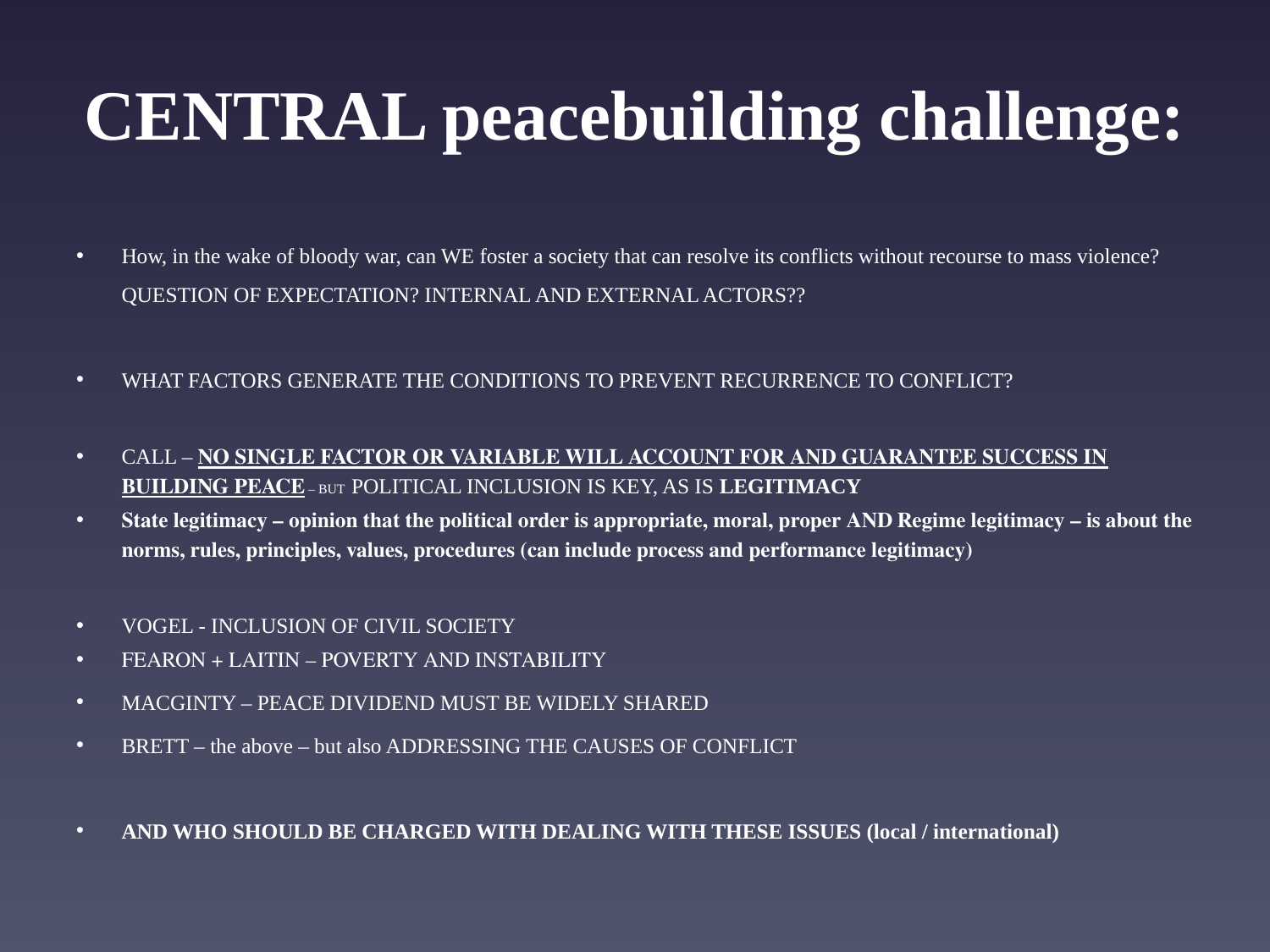

# CENTRAL peacebuilding challenge:
How, in the wake of bloody war, can WE foster a society that can resolve its conflicts without recourse to mass violence? QUESTION OF EXPECTATION? INTERNAL AND EXTERNAL ACTORS??

WHAT FACTORS GENERATE THE CONDITIONS TO PREVENT RECURRENCE TO CONFLICT?

CALL – NO SINGLE FACTOR OR VARIABLE WILL ACCOUNT FOR AND GUARANTEE SUCCESS IN BUILDING PEACE – BUT  POLITICAL INCLUSION IS KEY, AS IS LEGITIMACY
State legitimacy – opinion that the political order is appropriate, moral, proper AND Regime legitimacy – is about the norms, rules, principles, values, procedures (can include process and performance legitimacy)

VOGEL - INCLUSION OF CIVIL SOCIETY
FEARON + LAITIN – POVERTY AND INSTABILITY
MACGINTY – PEACE DIVIDEND MUST BE WIDELY SHARED
BRETT – the above – but also ADDRESSING THE CAUSES OF CONFLICT

AND WHO SHOULD BE CHARGED WITH DEALING WITH THESE ISSUES (local / international)